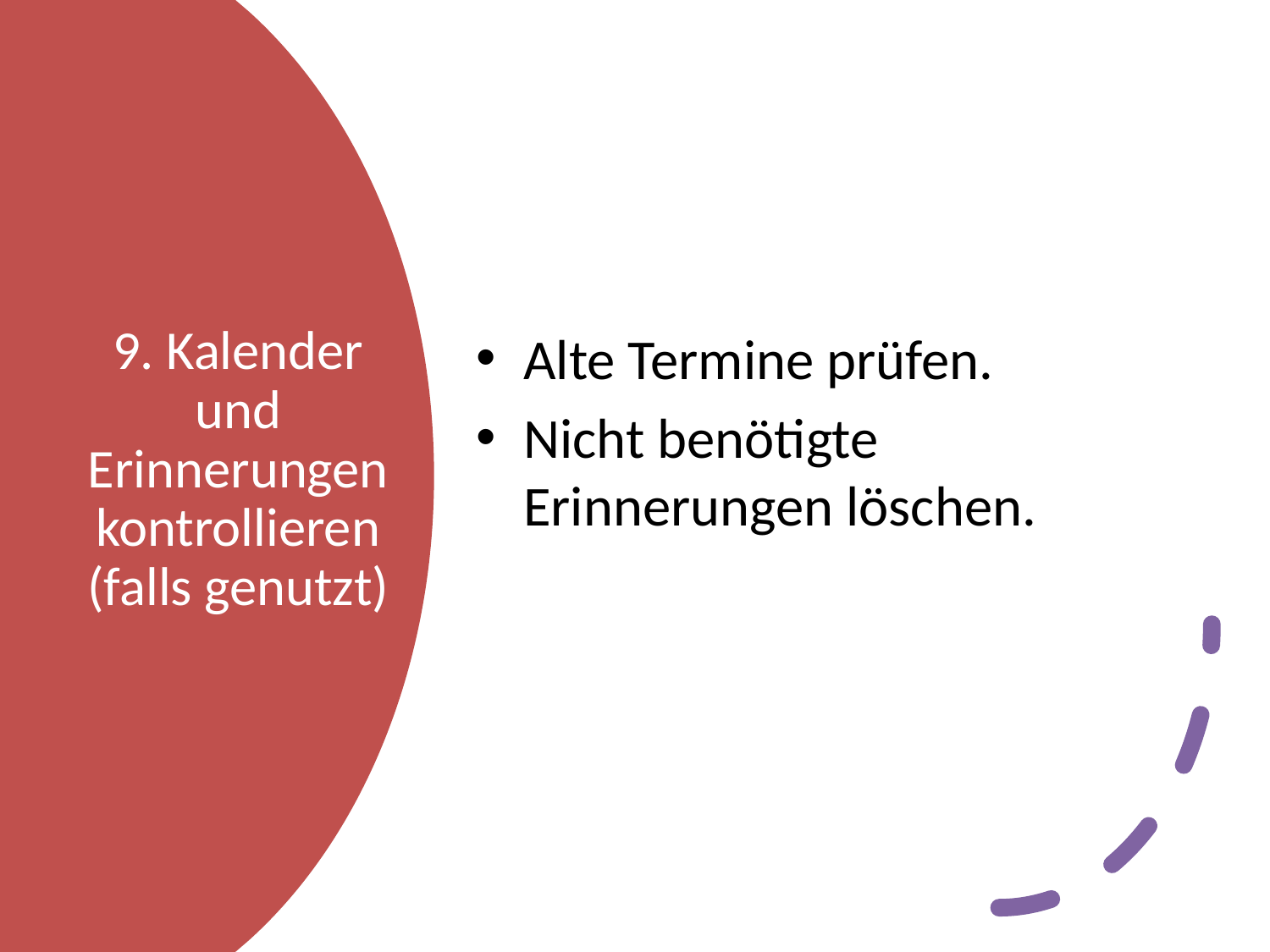

Alte Termine prüfen.
Nicht benötigte Erinnerungen löschen.

# 9. Kalender und Erinnerungen kontrollieren (falls genutzt)